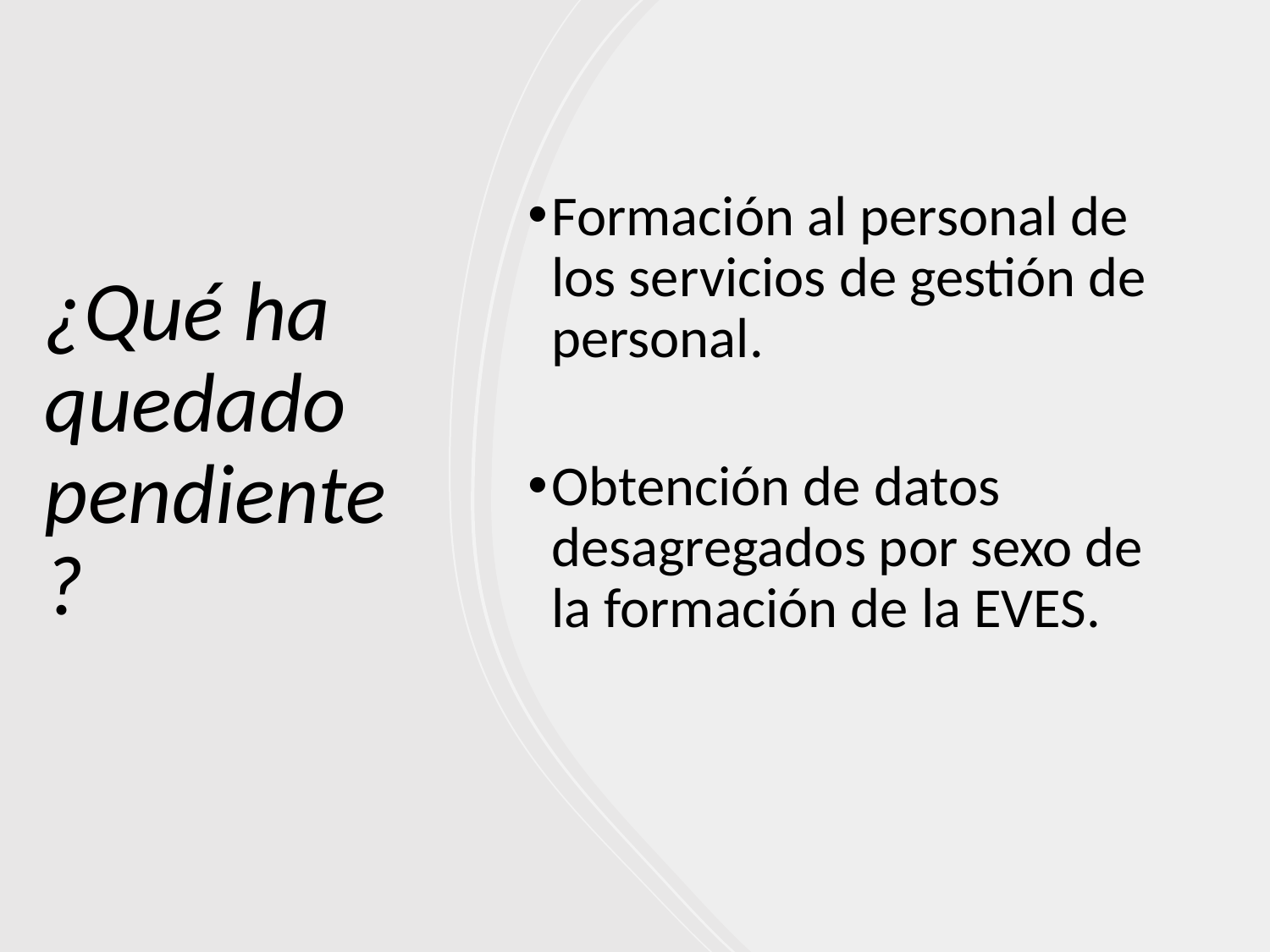

# ¿Qué ha quedado pendiente?
Formación al personal de los servicios de gestión de personal.

Obtención de datos desagregados por sexo de la formación de la EVES.